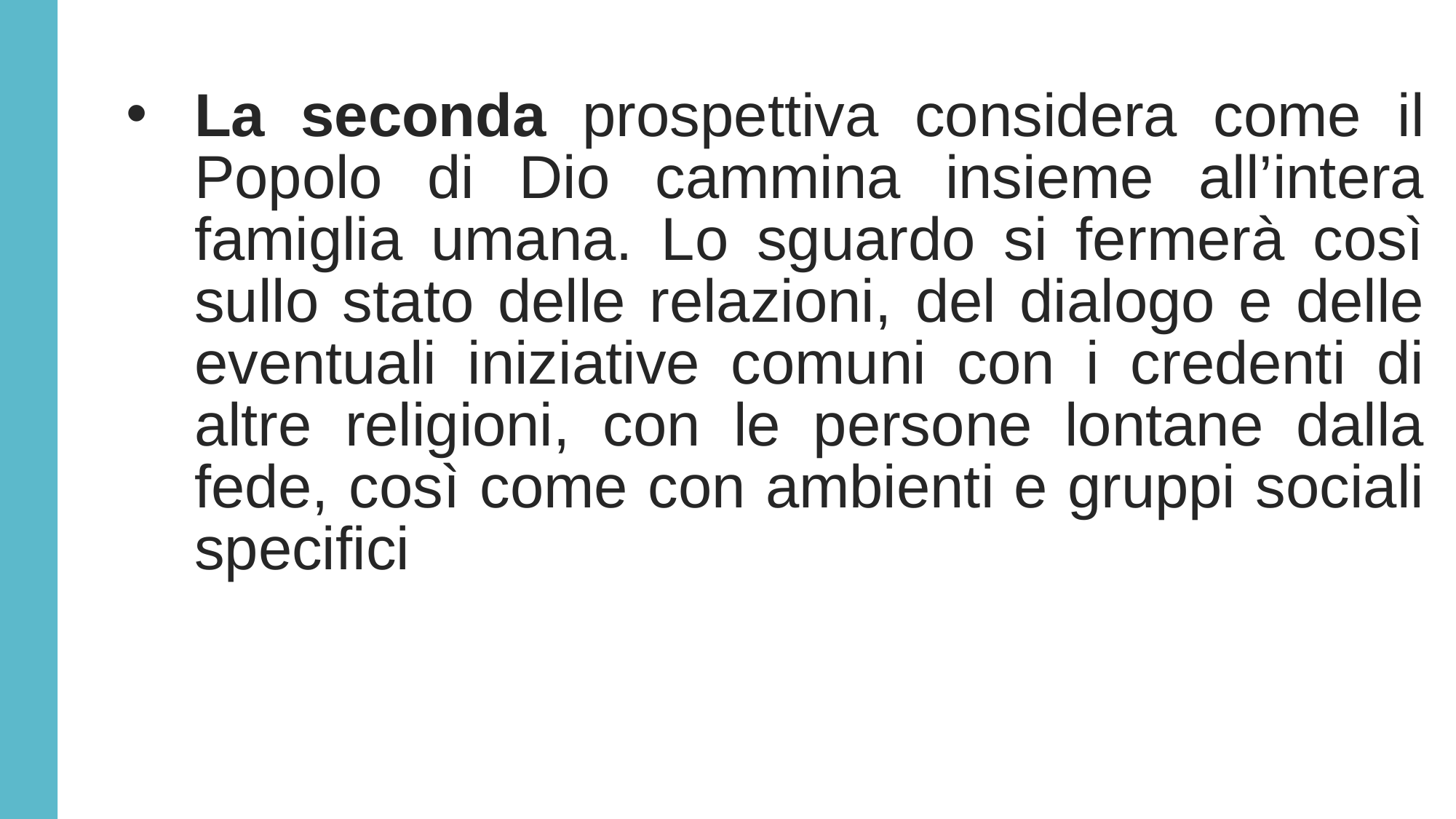

La seconda prospettiva considera come il Popolo di Dio cammina insieme all’intera famiglia umana. Lo sguardo si fermerà così sullo stato delle relazioni, del dialogo e delle eventuali iniziative comuni con i credenti di altre religioni, con le persone lontane dalla fede, così come con ambienti e gruppi sociali specifici